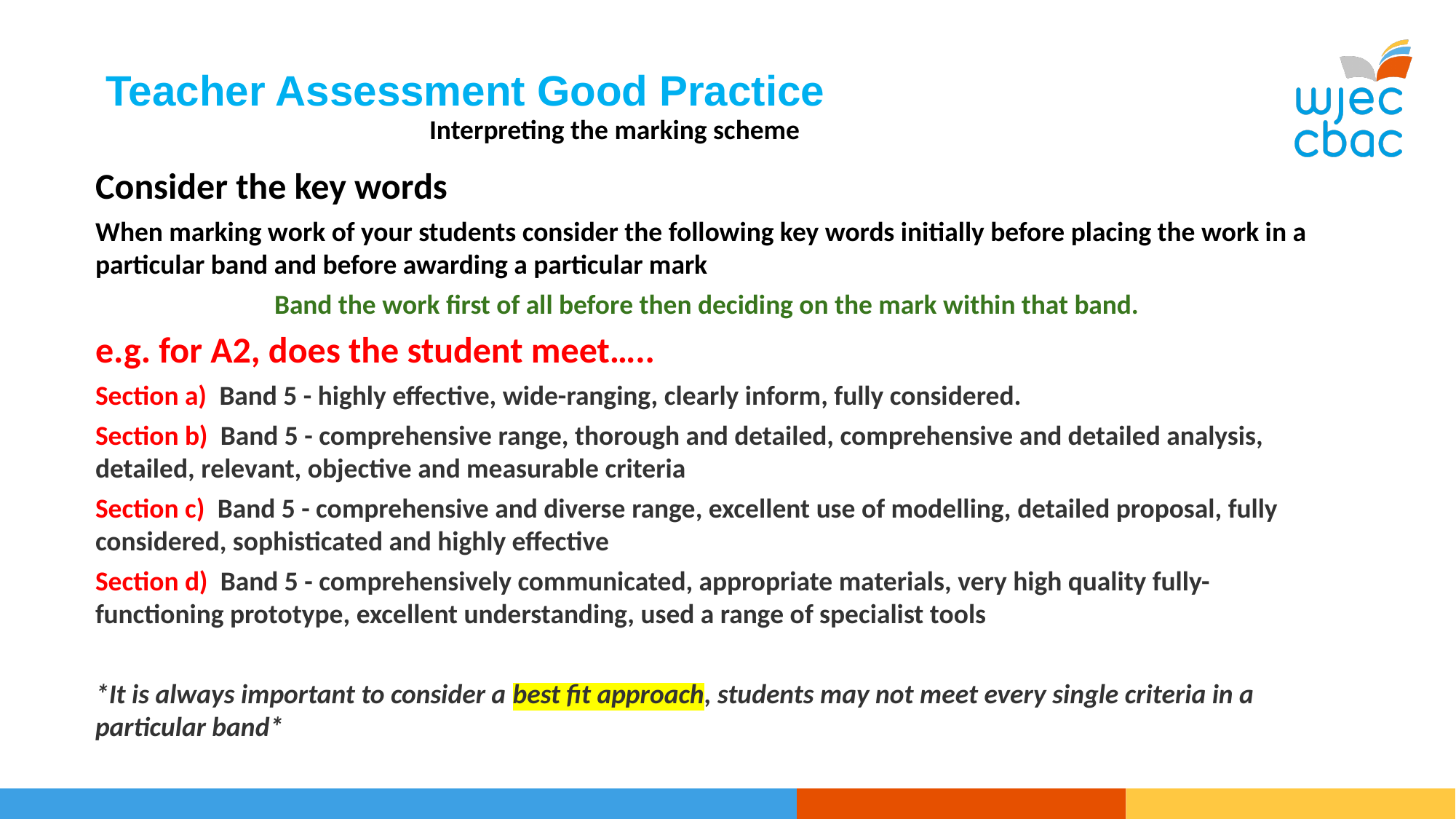

Teacher Assessment Good Practice
Interpreting the marking scheme
Consider the key words
When marking work of your students consider the following key words initially before placing the work in a particular band and before awarding a particular mark
Band the work first of all before then deciding on the mark within that band.
e.g. for A2, does the student meet…..
Section a)  Band 5 - highly effective, wide-ranging, clearly inform, fully considered.
Section b)  Band 5 - comprehensive range, thorough and detailed, comprehensive and detailed analysis, detailed, relevant, objective and measurable criteria
Section c)  Band 5 - comprehensive and diverse range, excellent use of modelling, detailed proposal, fully considered, sophisticated and highly effective
Section d)  Band 5 - comprehensively communicated, appropriate materials, very high quality fully-functioning prototype, excellent understanding, used a range of specialist tools

*It is always important to consider a best fit approach, students may not meet every single criteria in a particular band*